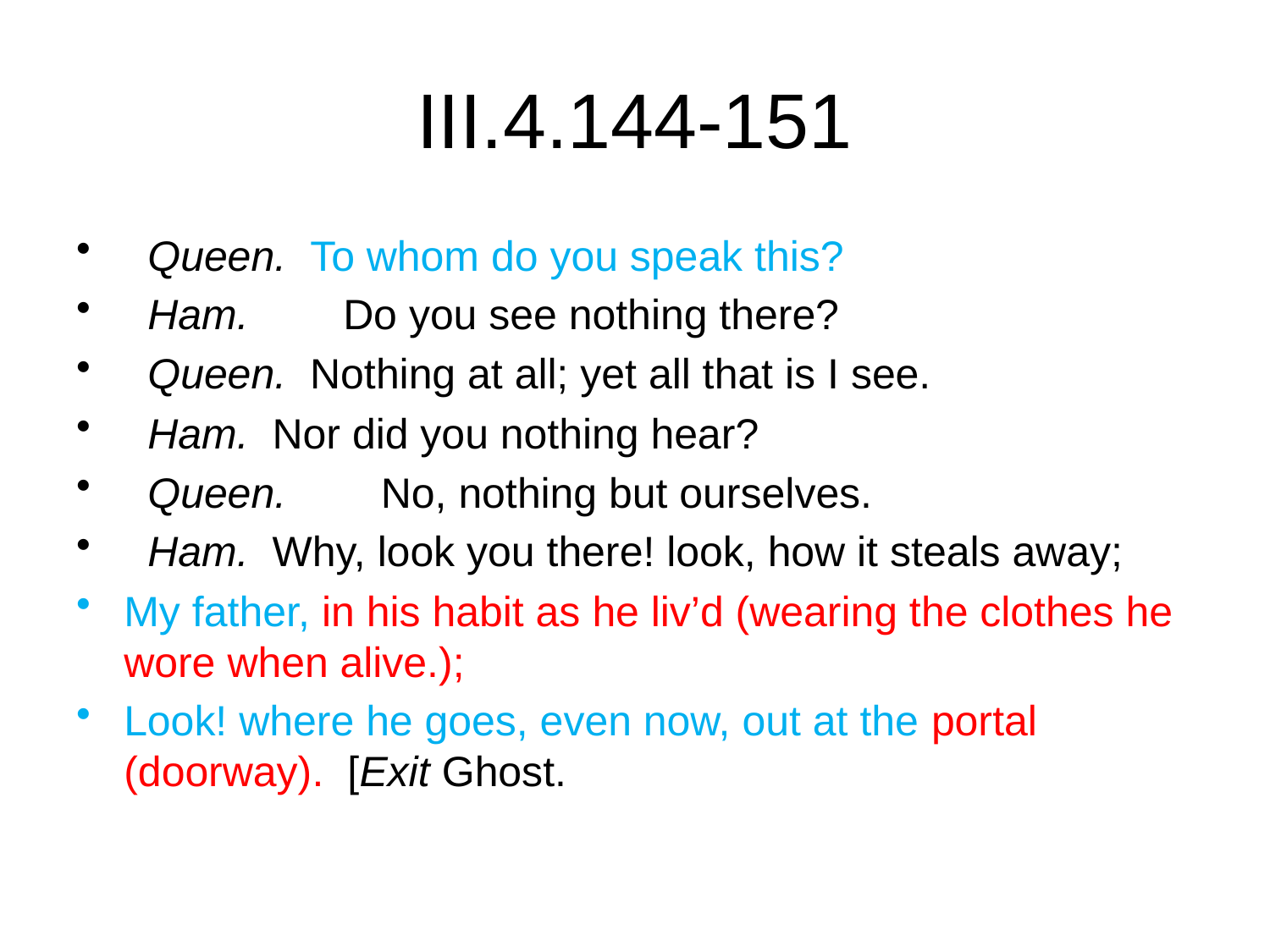

# III.4.144-151
  Queen.  To whom do you speak this?
  Ham.        Do you see nothing there?
  Queen.  Nothing at all; yet all that is I see.
  Ham.  Nor did you nothing hear?
  Queen.        No, nothing but ourselves.
  Ham.  Why, look you there! look, how it steals away;
My father, in his habit as he liv’d (wearing the clothes he wore when alive.);
Look! where he goes, even now, out at the portal (doorway).  [Exit Ghost.